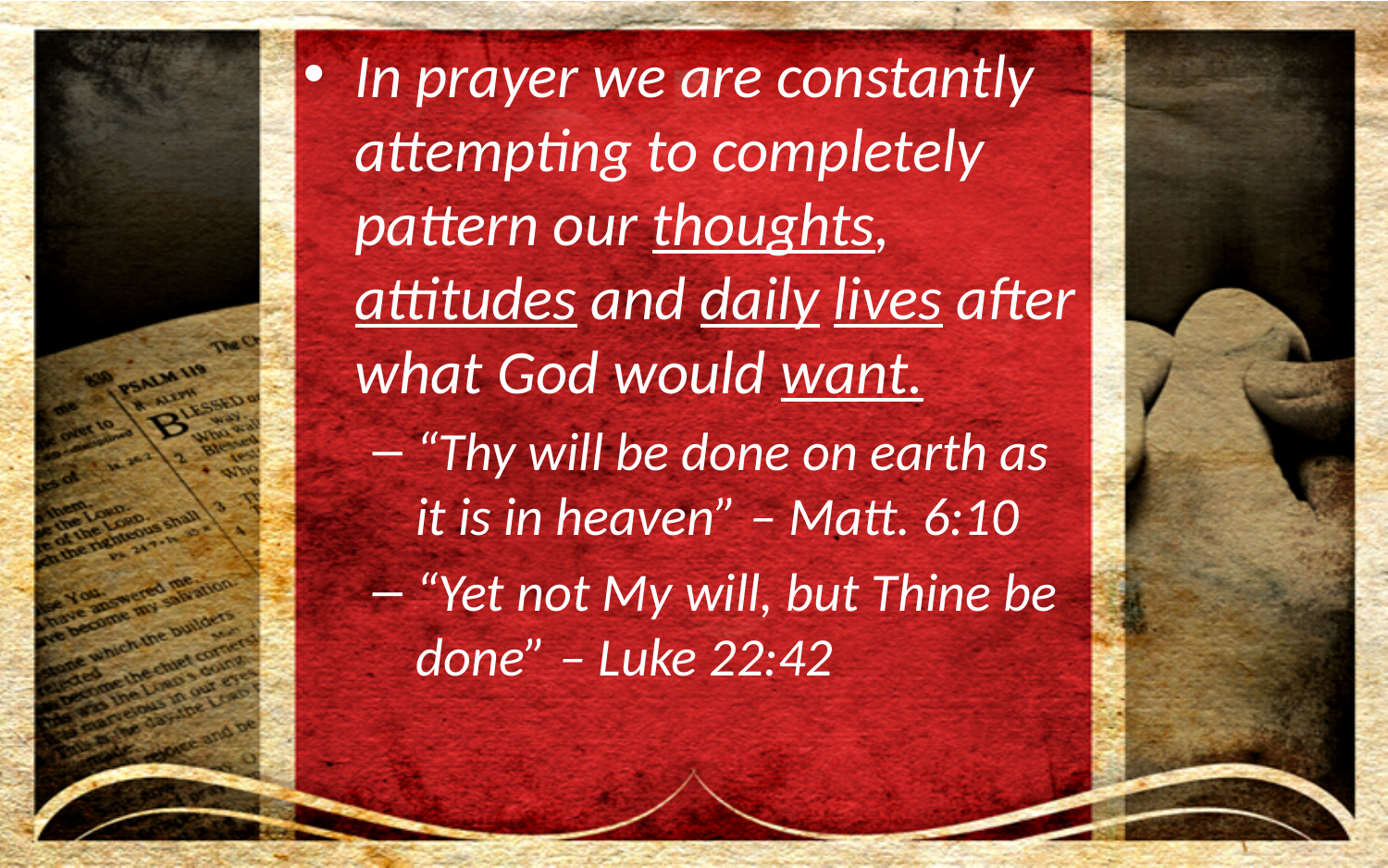

In prayer we are constantly attempting to completely pattern our thoughts, attitudes and daily lives after what God would want.
“Thy will be done on earth as it is in heaven” – Matt. 6:10
“Yet not My will, but Thine be done” – Luke 22:42